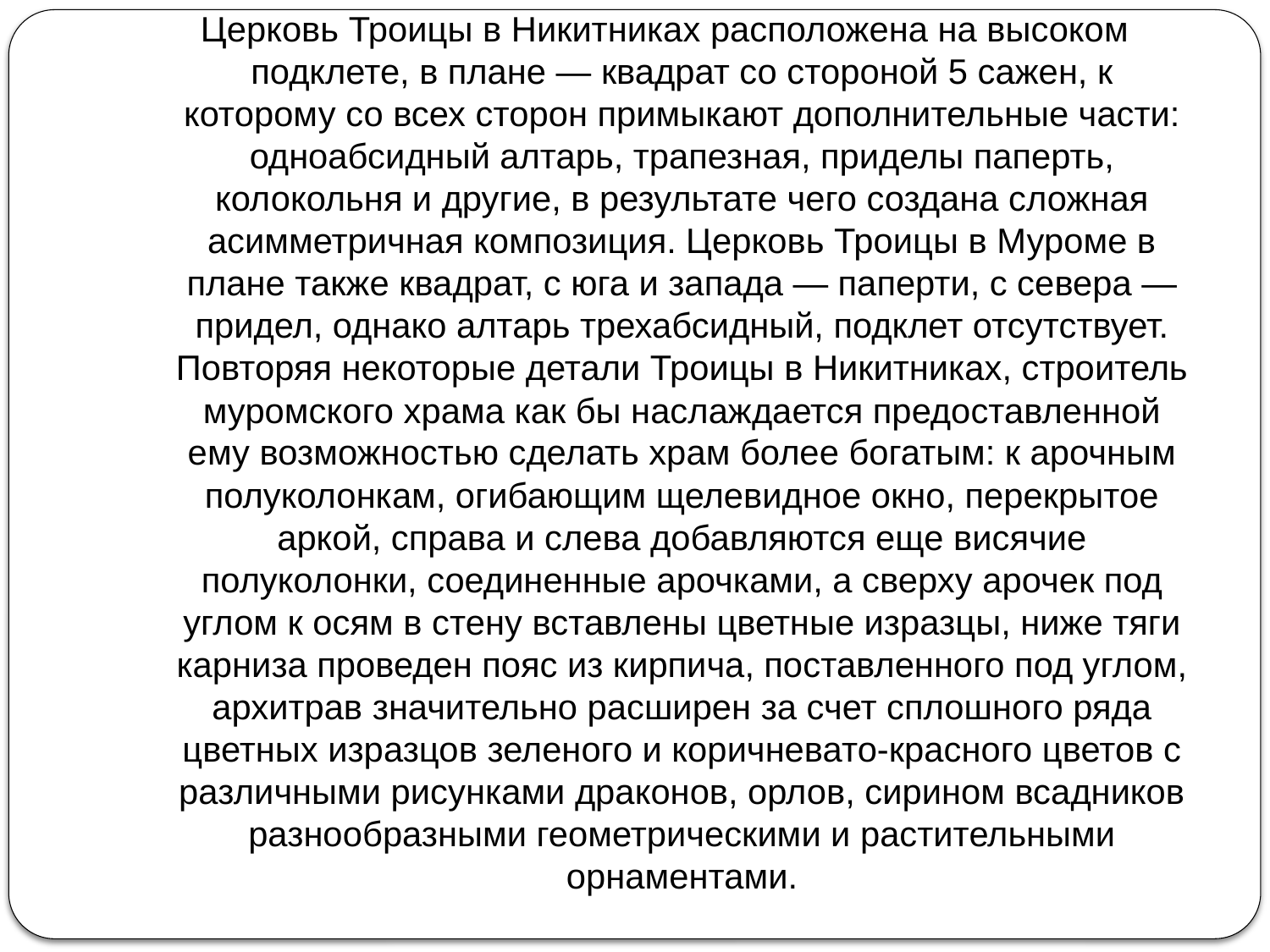

Церковь Троицы в Никитниках расположена на высоком подклете, в плане — квадрат со стороной 5 сажен, к которому со всех сторон примыкают дополнительные части: одноабсидный алтарь, трапезная, приделы паперть, колокольня и другие, в результате чего создана сложная асимметричная композиция. Церковь Троицы в Муроме в плане также квадрат, с юга и запада — паперти, с севера — придел, однако алтарь трехабсидный, подклет отсутствует. Повторяя некоторые детали Троицы в Никитниках, строитель муромского храма как бы наслаждается предоставленной ему возможностью сделать храм более богатым: к арочным полуколонкам, огибающим щелевидное окно, перекрытое аркой, справа и слева добавляются еще висячие полуколонки, соединенные арочками, а сверху арочек под углом к осям в стену вставлены цветные изразцы, ниже тяги карниза проведен пояс из кирпича, поставленного под углом, архитрав значительно расширен за счет сплошного ряда цветных изразцов зеленого и коричневато-красного цветов с различными рисунками драконов, орлов, сирином всадников разнообразными геометрическими и растительными орнаментами.